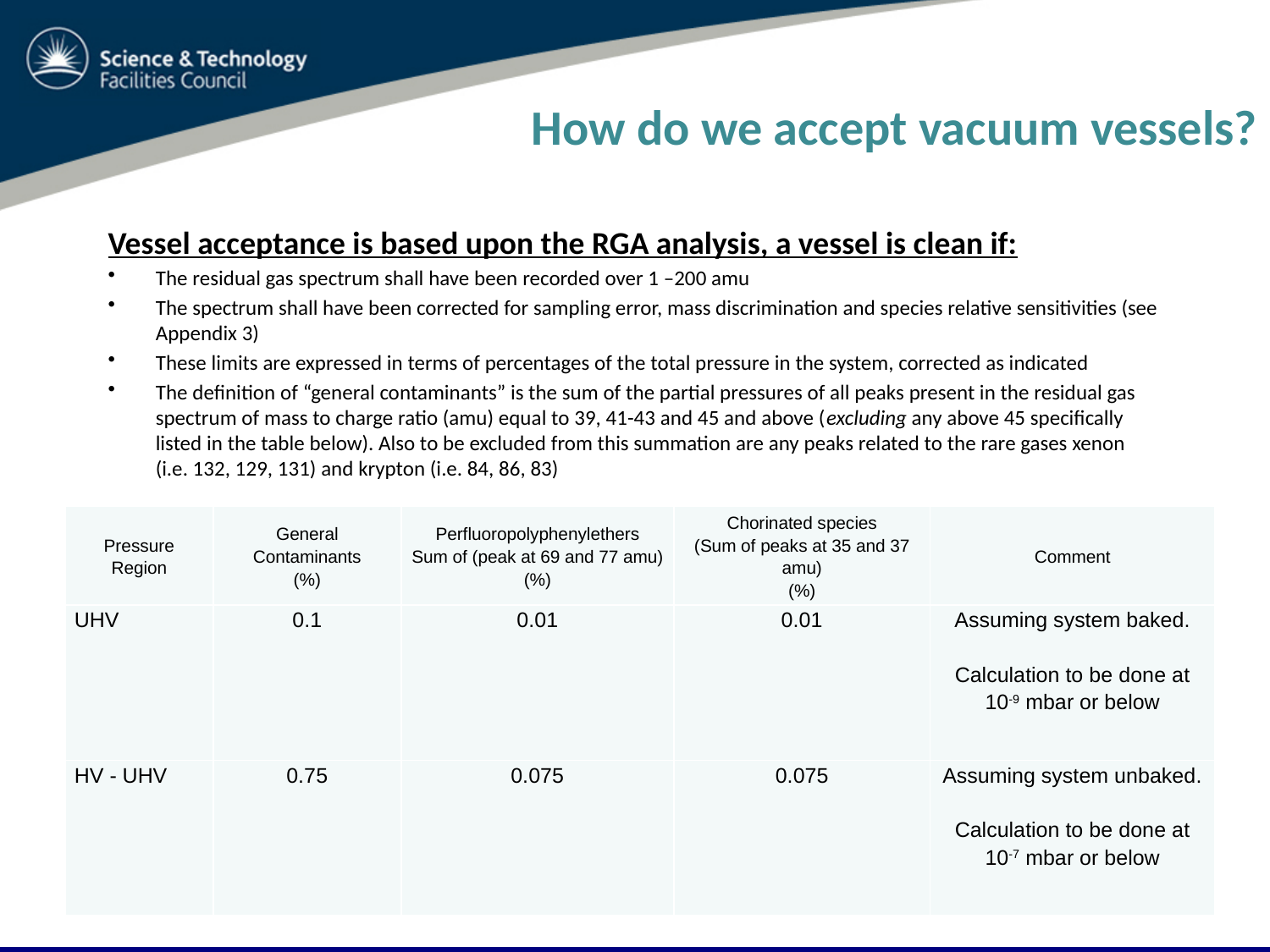

# How do we accept vacuum vessels?
Vessel acceptance is based upon the RGA analysis, a vessel is clean if:
The residual gas spectrum shall have been recorded over 1 –200 amu
The spectrum shall have been corrected for sampling error, mass discrimination and species relative sensitivities (see Appendix 3)
These limits are expressed in terms of percentages of the total pressure in the system, corrected as indicated
The definition of “general contaminants” is the sum of the partial pressures of all peaks present in the residual gas spectrum of mass to charge ratio (amu) equal to 39, 41-43 and 45 and above (excluding any above 45 specifically listed in the table below). Also to be excluded from this summation are any peaks related to the rare gases xenon (i.e. 132, 129, 131) and krypton (i.e. 84, 86, 83)

| Pressure Region | General Contaminants (%) | Perfluoropolyphenylethers Sum of (peak at 69 and 77 amu) (%) | Chorinated species (Sum of peaks at 35 and 37 amu) (%) | Comment |
| --- | --- | --- | --- | --- |
| UHV | 0.1 | 0.01 | 0.01 | Assuming system baked.   Calculation to be done at 10-9 mbar or below |
| HV - UHV | 0.75 | 0.075 | 0.075 | Assuming system unbaked.   Calculation to be done at 10-7 mbar or below |